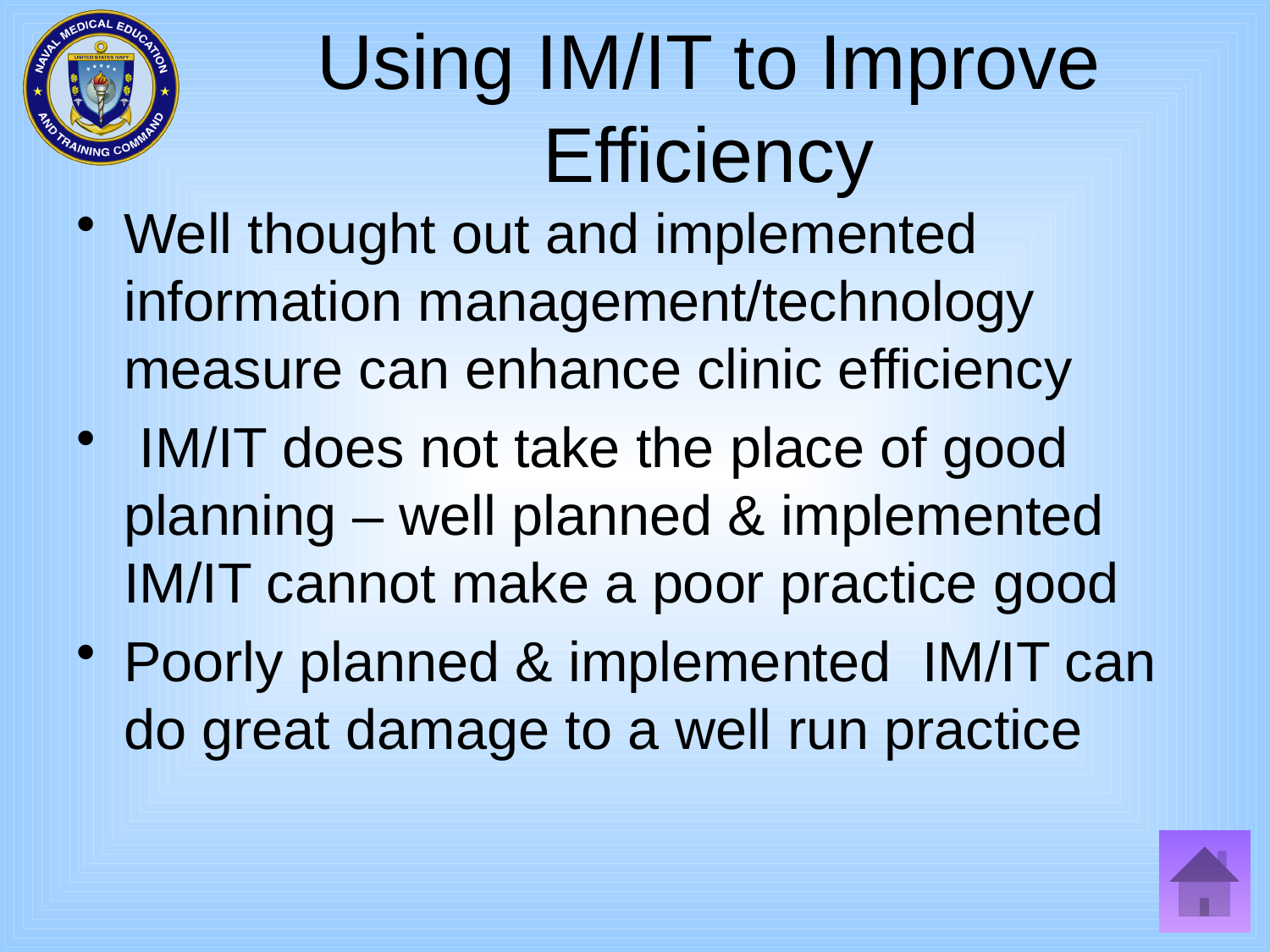

# Using IM/IT to Improve Efficiency
Well thought out and implemented information management/technology measure can enhance clinic efficiency
 IM/IT does not take the place of good planning – well planned & implemented  IM/IT cannot make a poor practice good
Poorly planned & implemented  IM/IT can do great damage to a well run practice